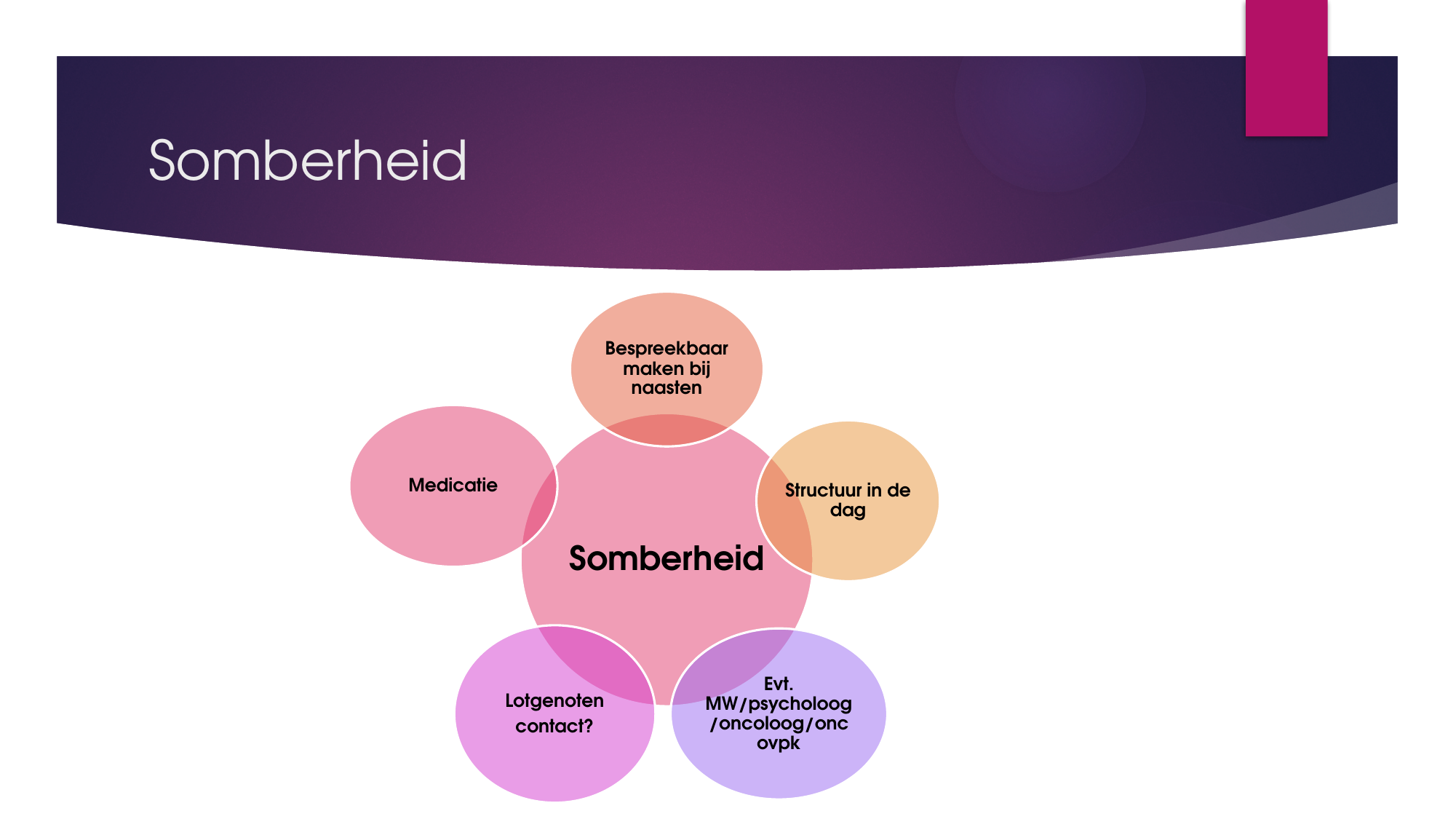

# Somberheid
Somberheid
Bespreekbaar maken bij naasten
Structuur in de dag
Evt. MW/psycholoog/oncoloog/oncovpk
Lotgenoten
contact?
Medicatie